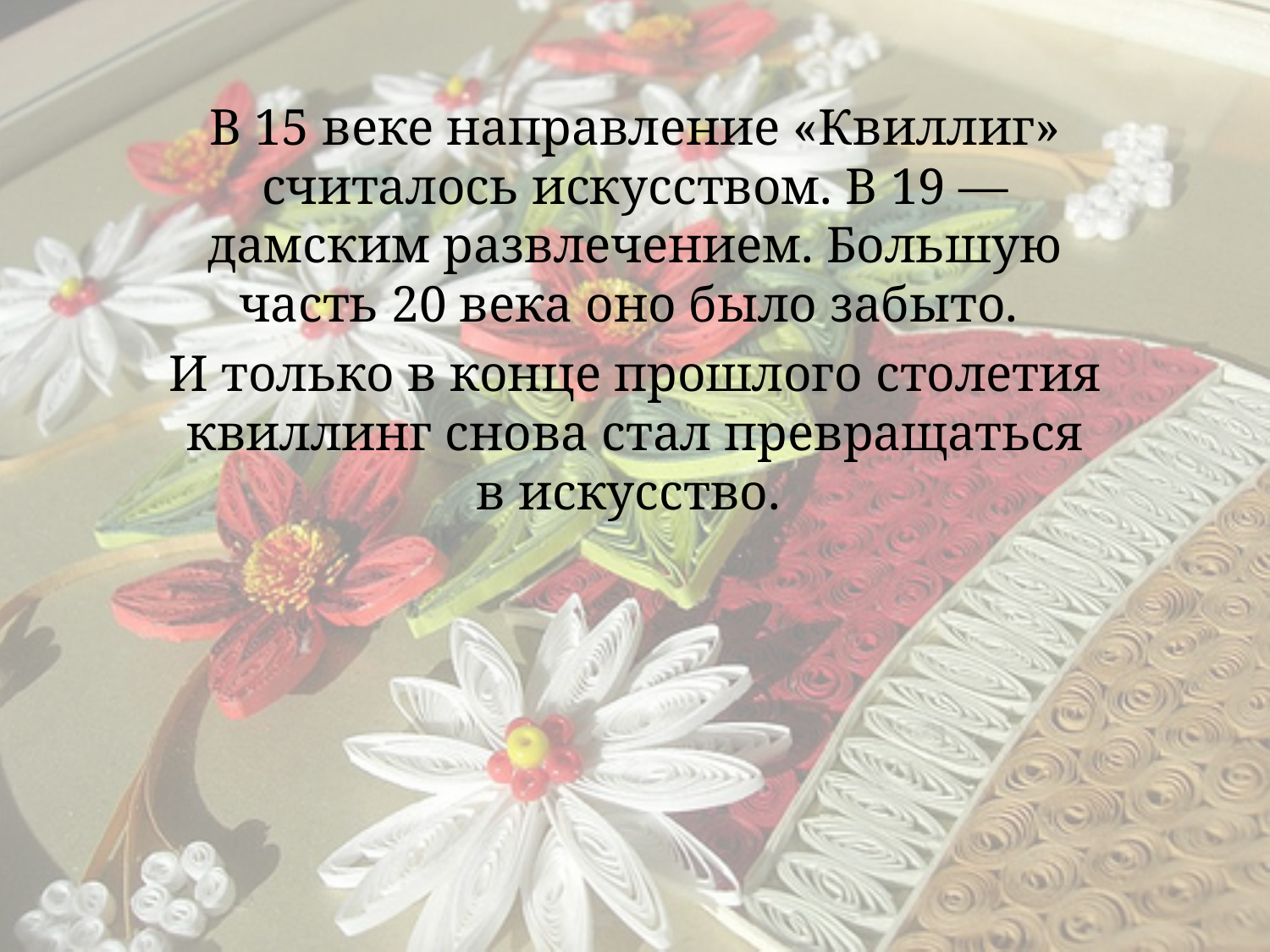

В 15 веке направление «Квиллиг» считалось искусством. В 19 — дамским развлечением. Большую часть 20 века оно было забыто.
И только в конце прошлого столетия квиллинг снова стал превращаться в искусство.